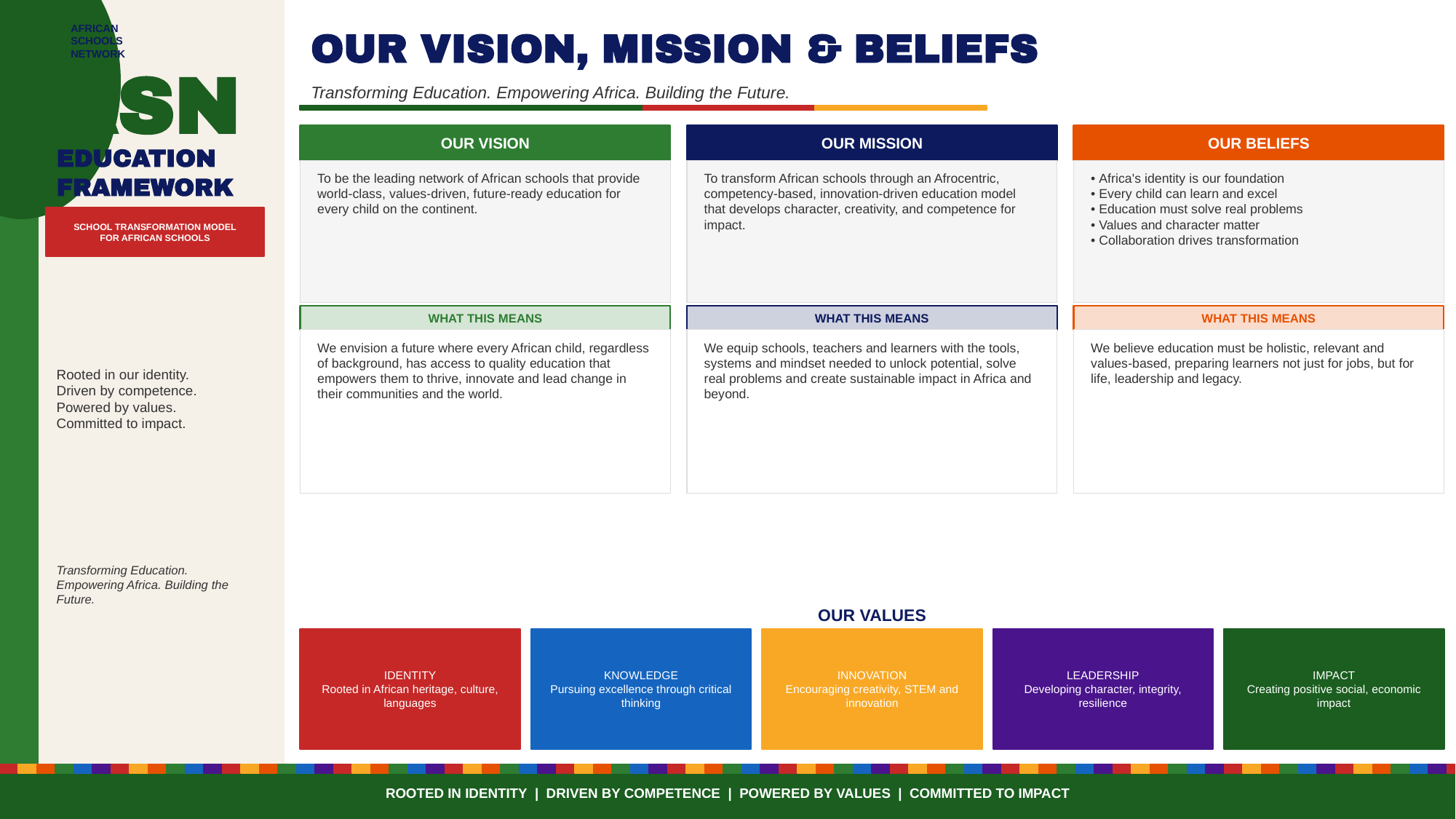

AFRICAN
SCHOOLS
NETWORK
OUR VISION, MISSION & BELIEFS
ASN
Transforming Education. Empowering Africa. Building the Future.

OUR VISION

OUR MISSION

OUR BELIEFS
EDUCATION
FRAMEWORK

To be the leading network of African schools that provide world-class, values-driven, future-ready education for every child on the continent.
To transform African schools through an Afrocentric, competency-based, innovation-driven education model that develops character, creativity, and competence for impact.
• Africa's identity is our foundation
• Every child can learn and excel
• Education must solve real problems
• Values and character matter
• Collaboration drives transformation

SCHOOL TRANSFORMATION MODEL
FOR AFRICAN SCHOOLS

WHAT THIS MEANS

WHAT THIS MEANS

WHAT THIS MEANS

We envision a future where every African child, regardless of background, has access to quality education that empowers them to thrive, innovate and lead change in their communities and the world.
We equip schools, teachers and learners with the tools, systems and mindset needed to unlock potential, solve real problems and create sustainable impact in Africa and beyond.
We believe education must be holistic, relevant and values-based, preparing learners not just for jobs, but for life, leadership and legacy.
Rooted in our identity.
Driven by competence.
Powered by values.
Committed to impact.
Transforming Education.
Empowering Africa. Building the Future.
OUR VALUES

IDENTITY
Rooted in African heritage, culture, languages

KNOWLEDGE
Pursuing excellence through critical thinking

INNOVATION
Encouraging creativity, STEM and innovation

LEADERSHIP
Developing character, integrity, resilience

IMPACT
Creating positive social, economic impact

ROOTED IN IDENTITY  |  DRIVEN BY COMPETENCE  |  POWERED BY VALUES  |  COMMITTED TO IMPACT